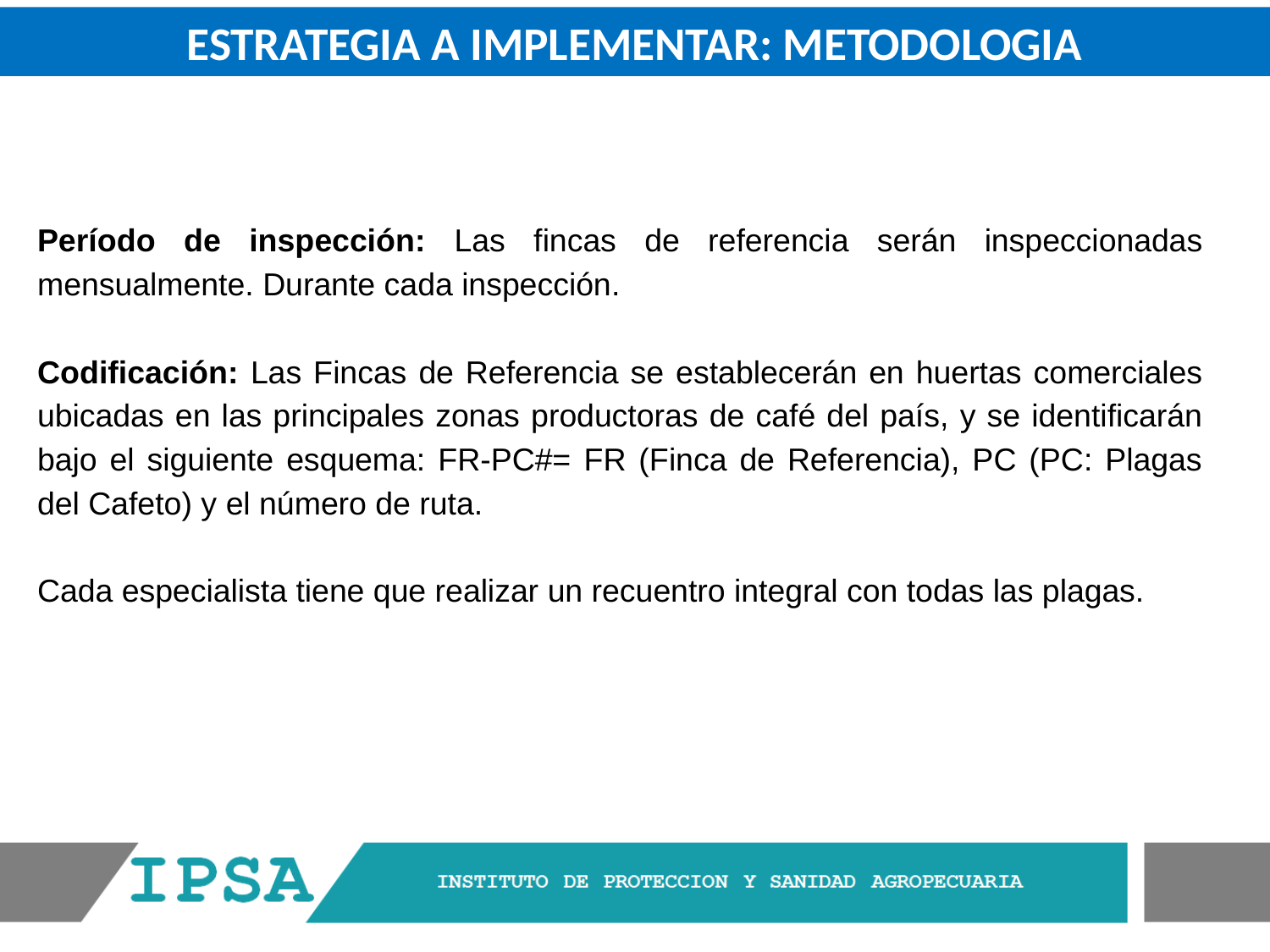

ESTRATEGIA A IMPLEMENTAR: METODOLOGIA

Período de inspección: Las fincas de referencia serán inspeccionadas mensualmente. Durante cada inspección.

Codificación: Las Fincas de Referencia se establecerán en huertas comerciales ubicadas en las principales zonas productoras de café del país, y se identificarán bajo el siguiente esquema: FR-PC#= FR (Finca de Referencia), PC (PC: Plagas del Cafeto) y el número de ruta.

Cada especialista tiene que realizar un recuentro integral con todas las plagas.